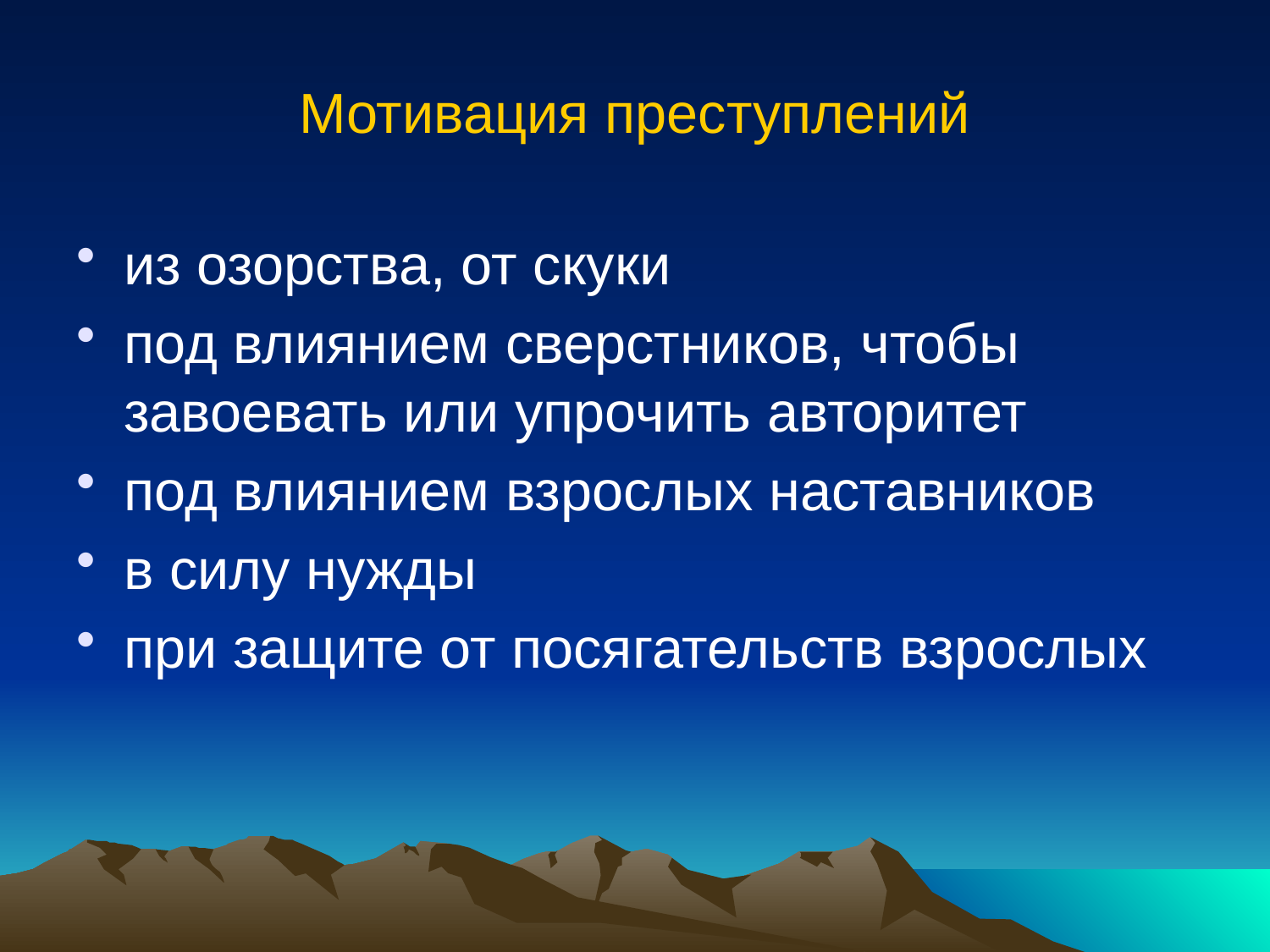

# Мотивация преступлений
из озорства, от скуки
под влиянием сверстников, чтобы завоевать или упрочить авторитет
под влиянием взрослых наставников
в силу нужды
при защите от посягательств взрослых